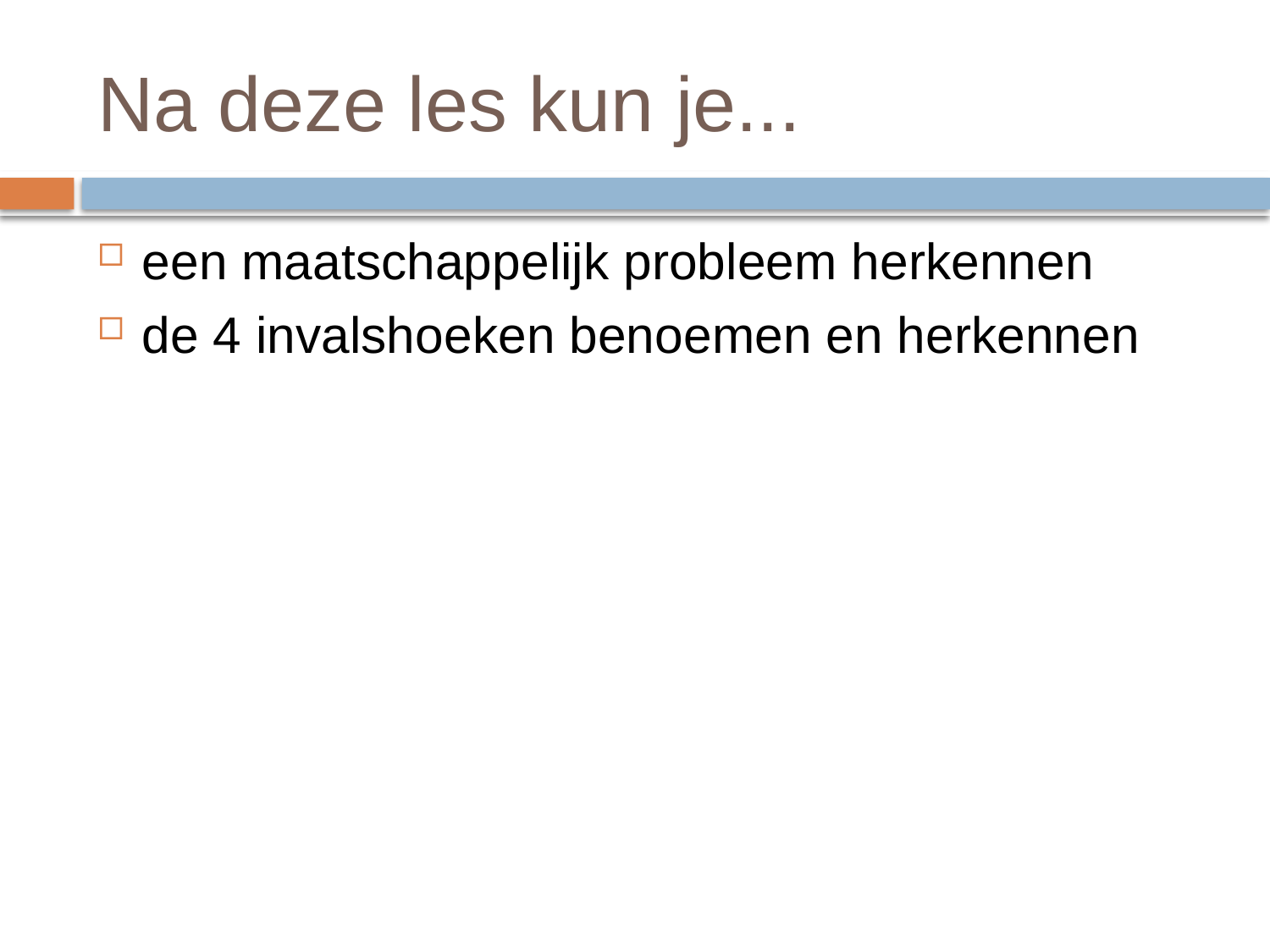

# Na deze les kun je...
een maatschappelijk probleem herkennen
de 4 invalshoeken benoemen en herkennen